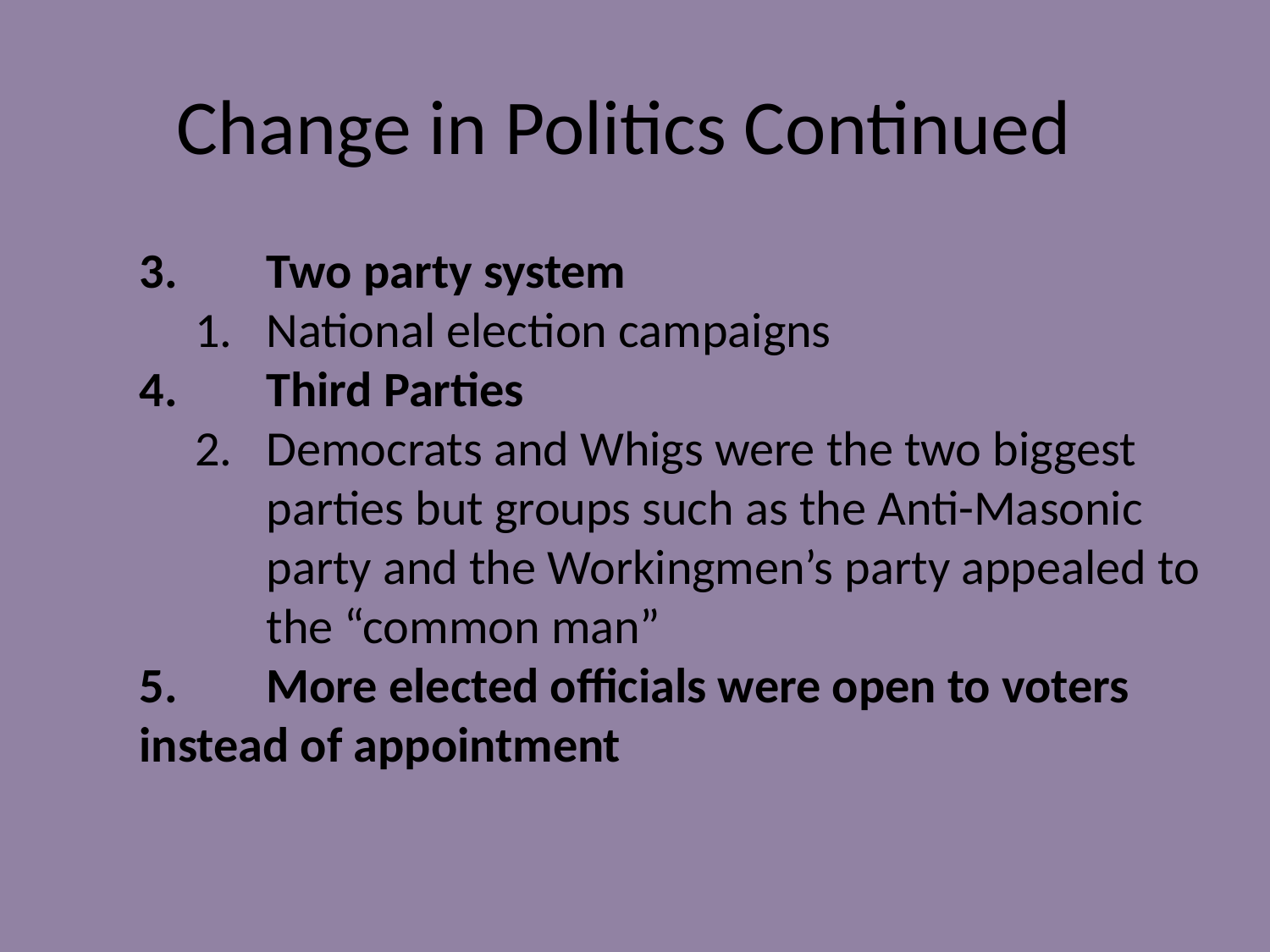

# Change in Politics Continued
3. 	Two party system
National election campaigns
4.	Third Parties
Democrats and Whigs were the two biggest parties but groups such as the Anti-Masonic party and the Workingmen’s party appealed to the “common man”
5. 	More elected officials were open to voters instead of appointment